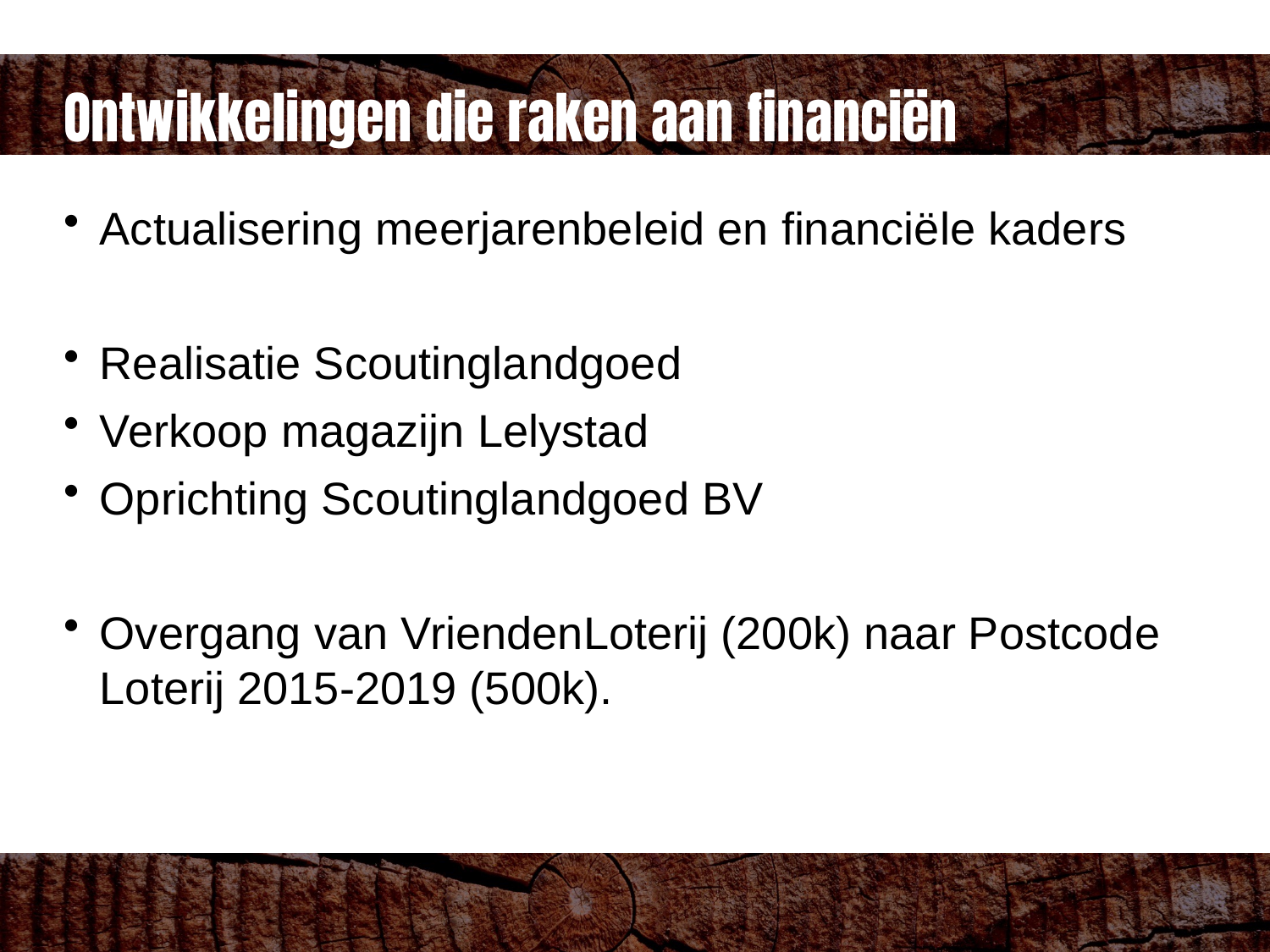

Ontwikkelingen die raken aan financiën
Actualisering meerjarenbeleid en financiële kaders

Realisatie Scoutinglandgoed
Verkoop magazijn Lelystad
Oprichting Scoutinglandgoed BV

Overgang van VriendenLoterij (200k) naar Postcode Loterij 2015-2019 (500k).